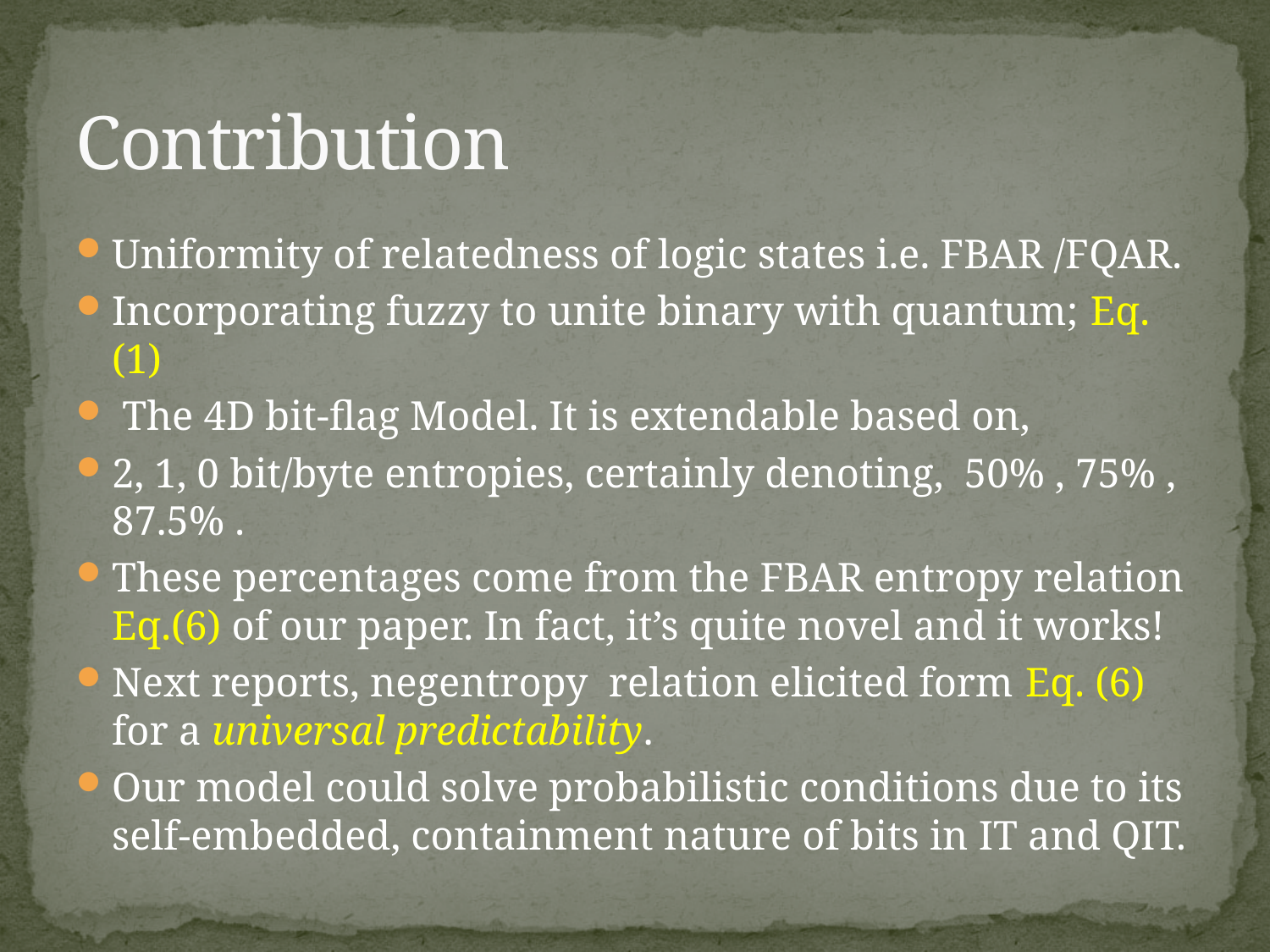

# Contribution

Uniformity of relatedness of logic states i.e. FBAR /FQAR.
Incorporating fuzzy to unite binary with quantum; Eq. (1)
 The 4D bit-flag Model. It is extendable based on,
2, 1, 0 bit/byte entropies, certainly denoting,  50% , 75% , 87.5% .
These percentages come from the FBAR entropy relation Eq.(6) of our paper. In fact, it’s quite novel and it works!
Next reports, negentropy  relation elicited form Eq. (6) for a universal predictability.
Our model could solve probabilistic conditions due to its self-embedded, containment nature of bits in IT and QIT.